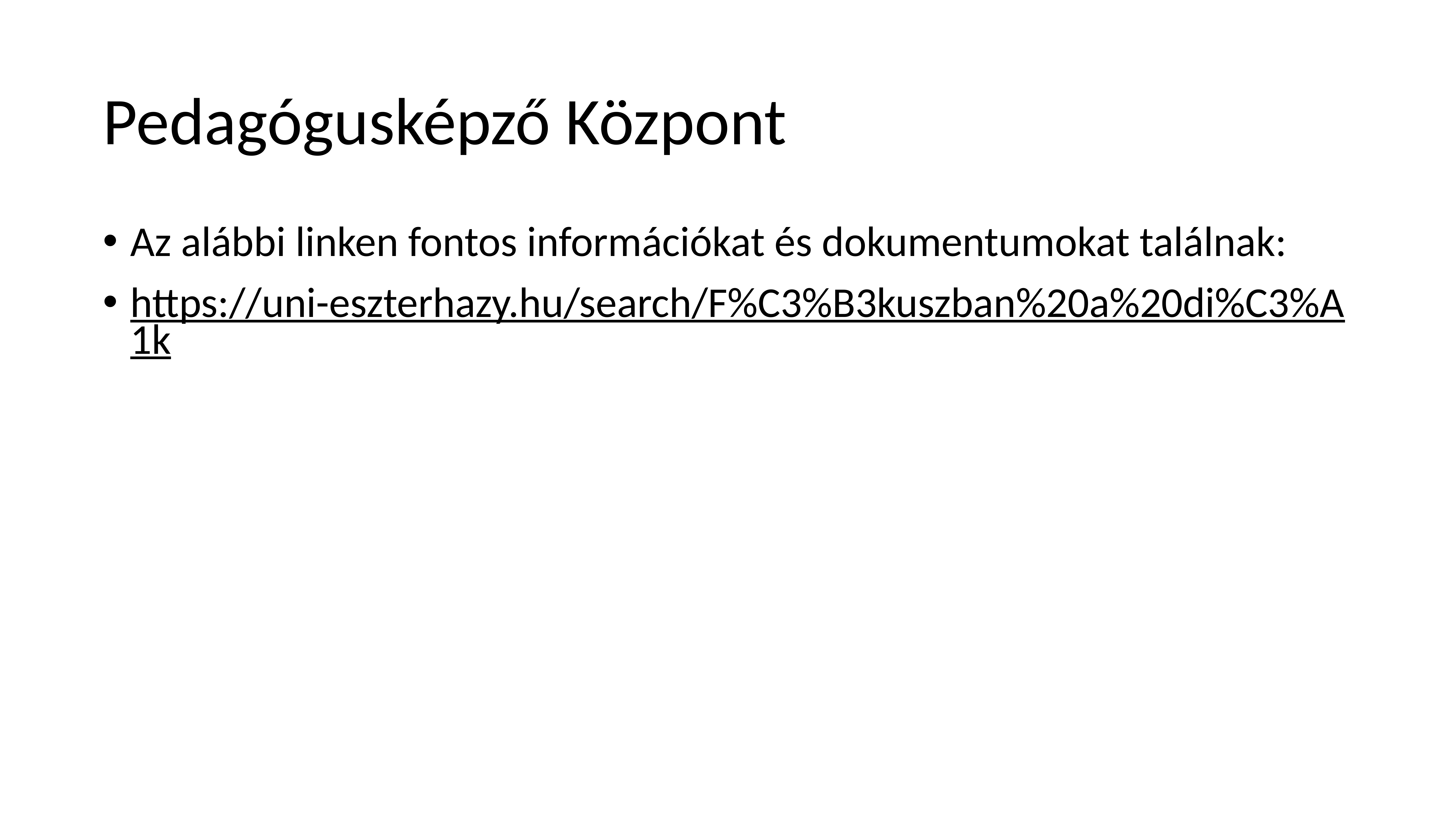

# Pedagógusképző Központ
Az alábbi linken fontos információkat és dokumentumokat találnak:
https://uni-eszterhazy.hu/search/F%C3%B3kuszban%20a%20di%C3%A1k